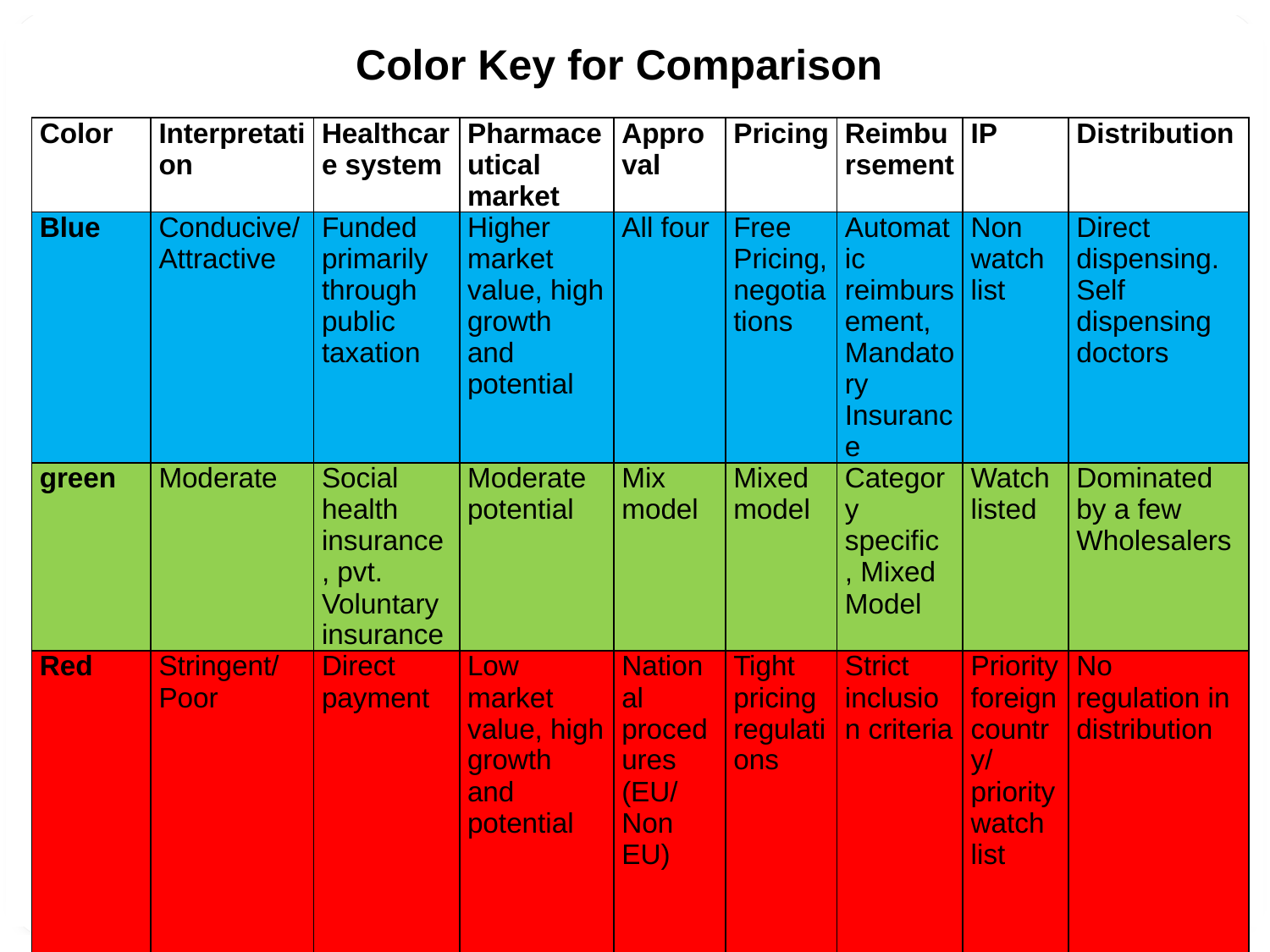

Color Key for Comparison
| Color | Interpretation | Healthcare system | Pharmaceutical market | Approval | Pricing | Reimbursement | IP | Distribution |
| --- | --- | --- | --- | --- | --- | --- | --- | --- |
| Blue | Conducive/ Attractive | Funded primarily through public taxation | Higher market value, high growth and potential | All four | Free Pricing, negotiations | Automatic reimbursement, Mandatory Insurance | Non watch list | Direct dispensing. Self dispensing doctors |
| green | Moderate | Social health insurance, pvt. Voluntary insurance | Moderate potential | Mix model | Mixed model | Category specific , Mixed Model | Watch listed | Dominated by a few Wholesalers |
| Red | Stringent/ Poor | Direct payment | Low market value, high growth and potential | National procedures (EU/ Non EU) | Tight pricing regulations | Strict inclusion criteria | Priority foreign country/ priority watch list | No regulation in distribution |